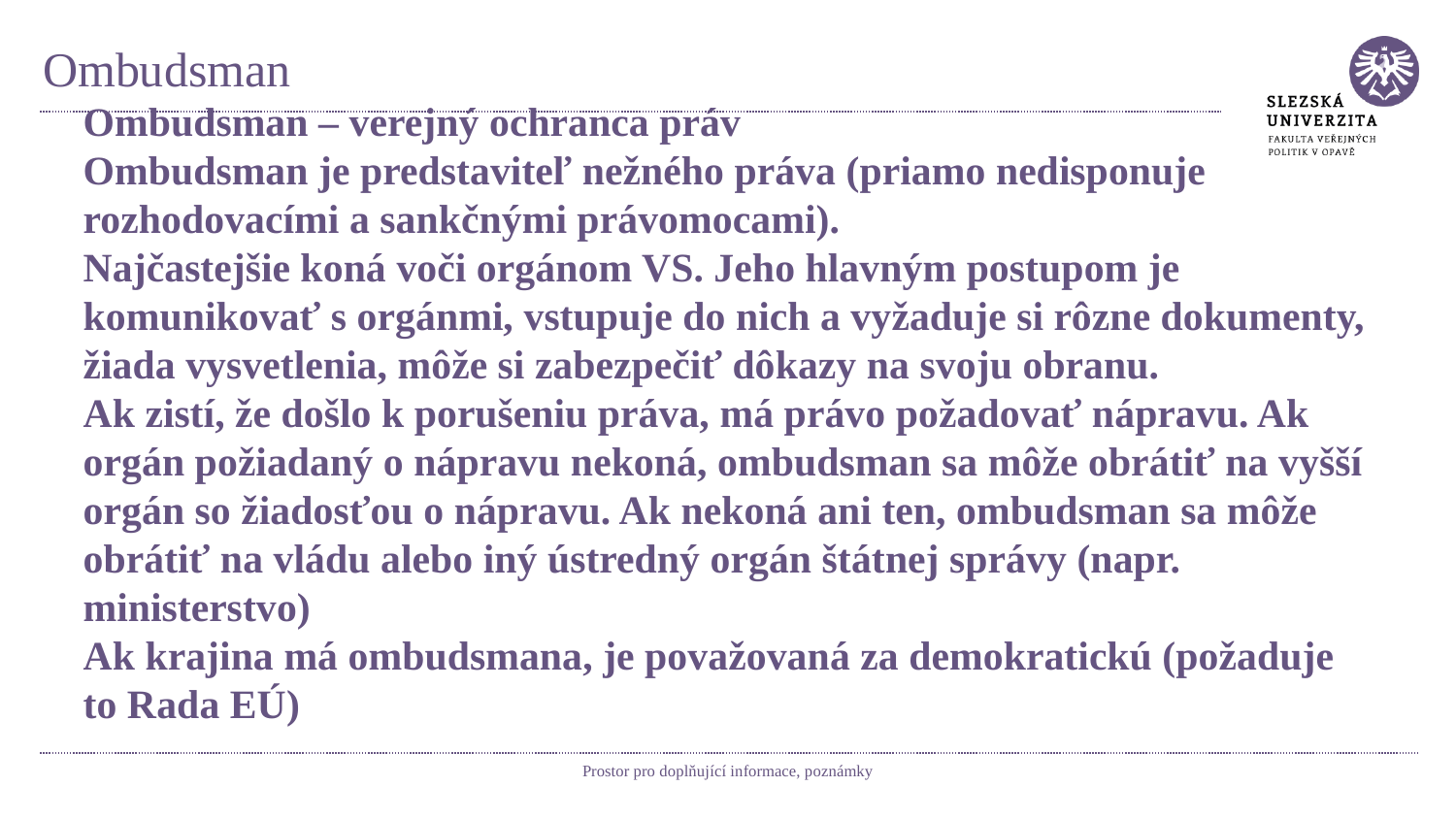

# Ombudsman
Ombudsman – verejný ochranca práv
Ombudsman je predstaviteľ nežného práva (priamo nedisponuje rozhodovacími a sankčnými právomocami).
Najčastejšie koná voči orgánom VS. Jeho hlavným postupom je komunikovať s orgánmi, vstupuje do nich a vyžaduje si rôzne dokumenty, žiada vysvetlenia, môže si zabezpečiť dôkazy na svoju obranu.
Ak zistí, že došlo k porušeniu práva, má právo požadovať nápravu. Ak orgán požiadaný o nápravu nekoná, ombudsman sa môže obrátiť na vyšší orgán so žiadosťou o nápravu. Ak nekoná ani ten, ombudsman sa môže obrátiť na vládu alebo iný ústredný orgán štátnej správy (napr. ministerstvo)
Ak krajina má ombudsmana, je považovaná za demokratickú (požaduje to Rada EÚ)

Prostor pro doplňující informace, poznámky